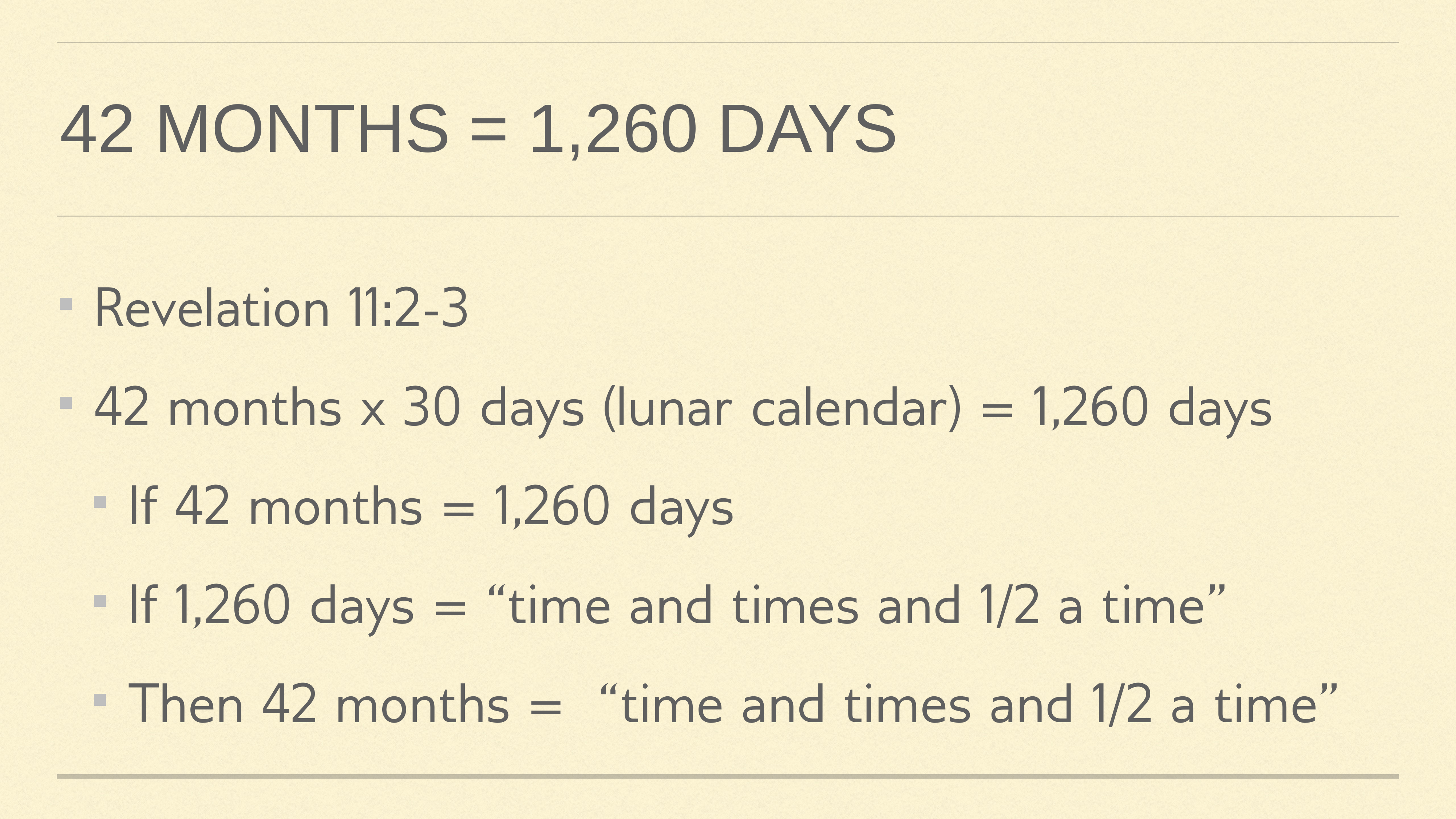

# 42 months = 1,260 days
Revelation 11:2-3
42 months x 30 days (lunar calendar) = 1,260 days
If 42 months = 1,260 days
If 1,260 days = “time and times and 1/2 a time”
Then 42 months =  “time and times and 1/2 a time”